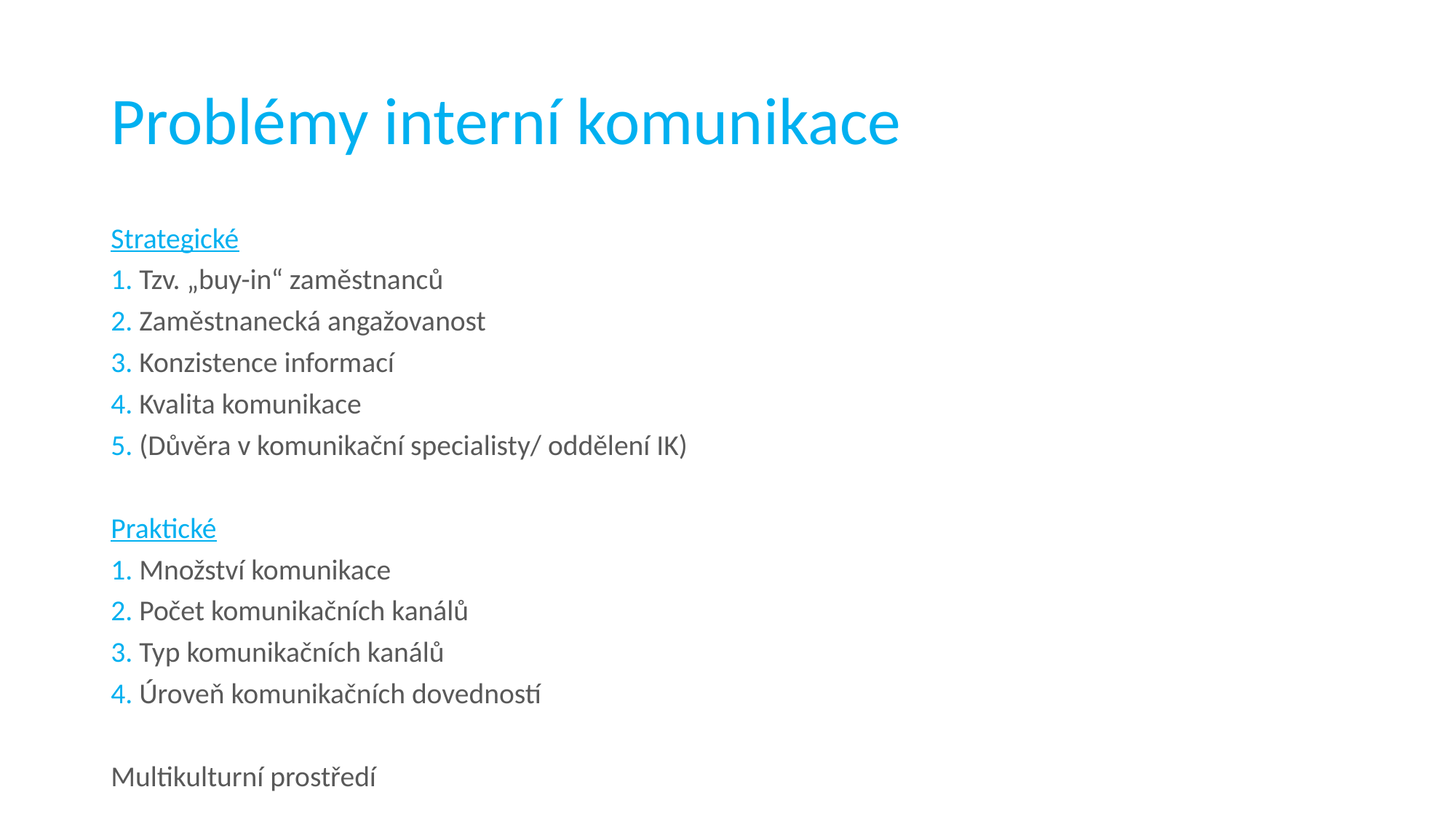

# Problémy interní komunikace
Strategické
1. Tzv. „buy-in“ zaměstnanců
2. Zaměstnanecká angažovanost
3. Konzistence informací
4. Kvalita komunikace
5. (Důvěra v komunikační specialisty/ oddělení IK)

Praktické
1. Množství komunikace
2. Počet komunikačních kanálů
3. Typ komunikačních kanálů
4. Úroveň komunikačních dovedností

Multikulturní prostředí